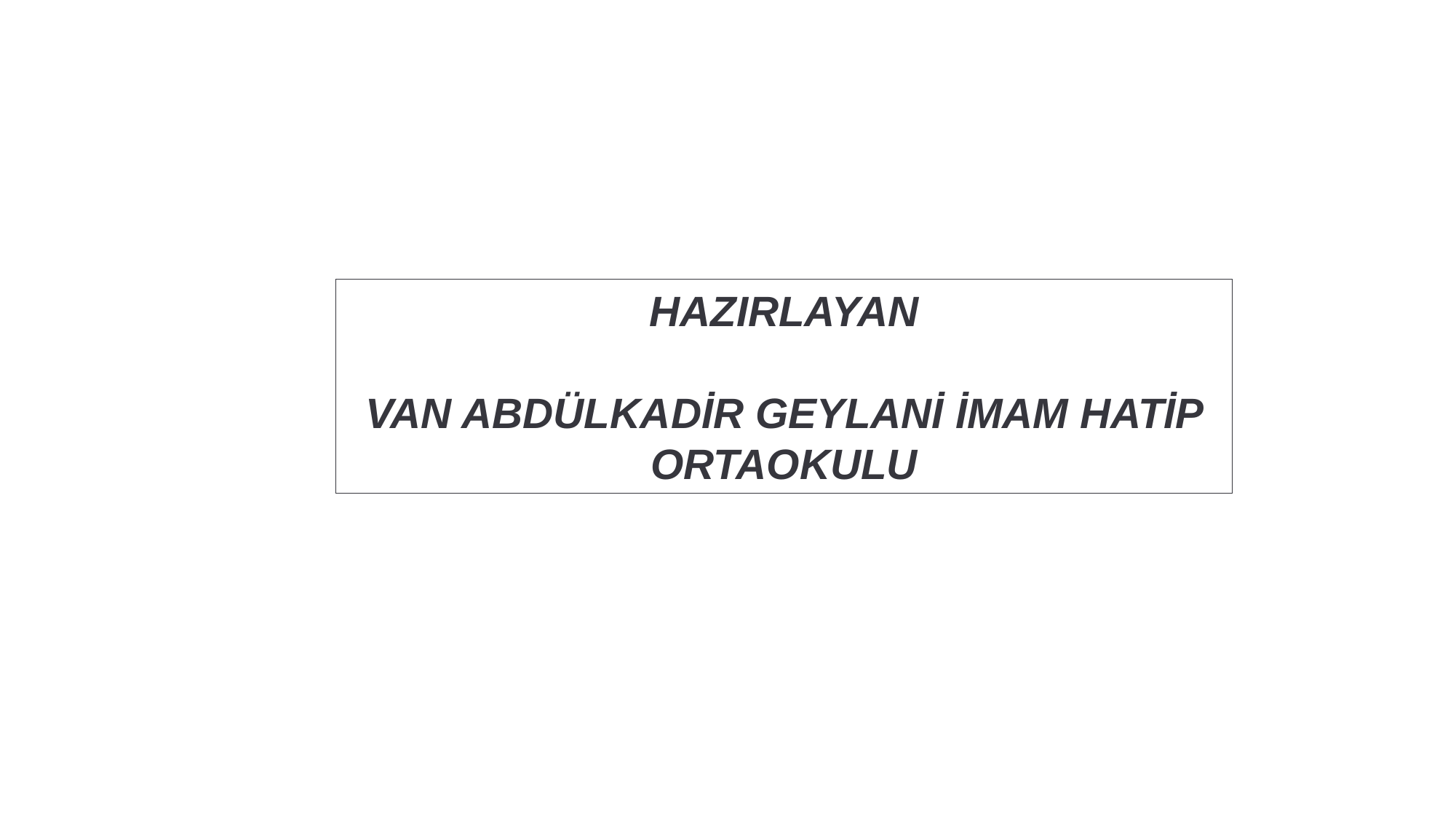

HAZIRLAYAN

VAN ABDÜLKADİR GEYLANİ İMAM HATİP ORTAOKULU